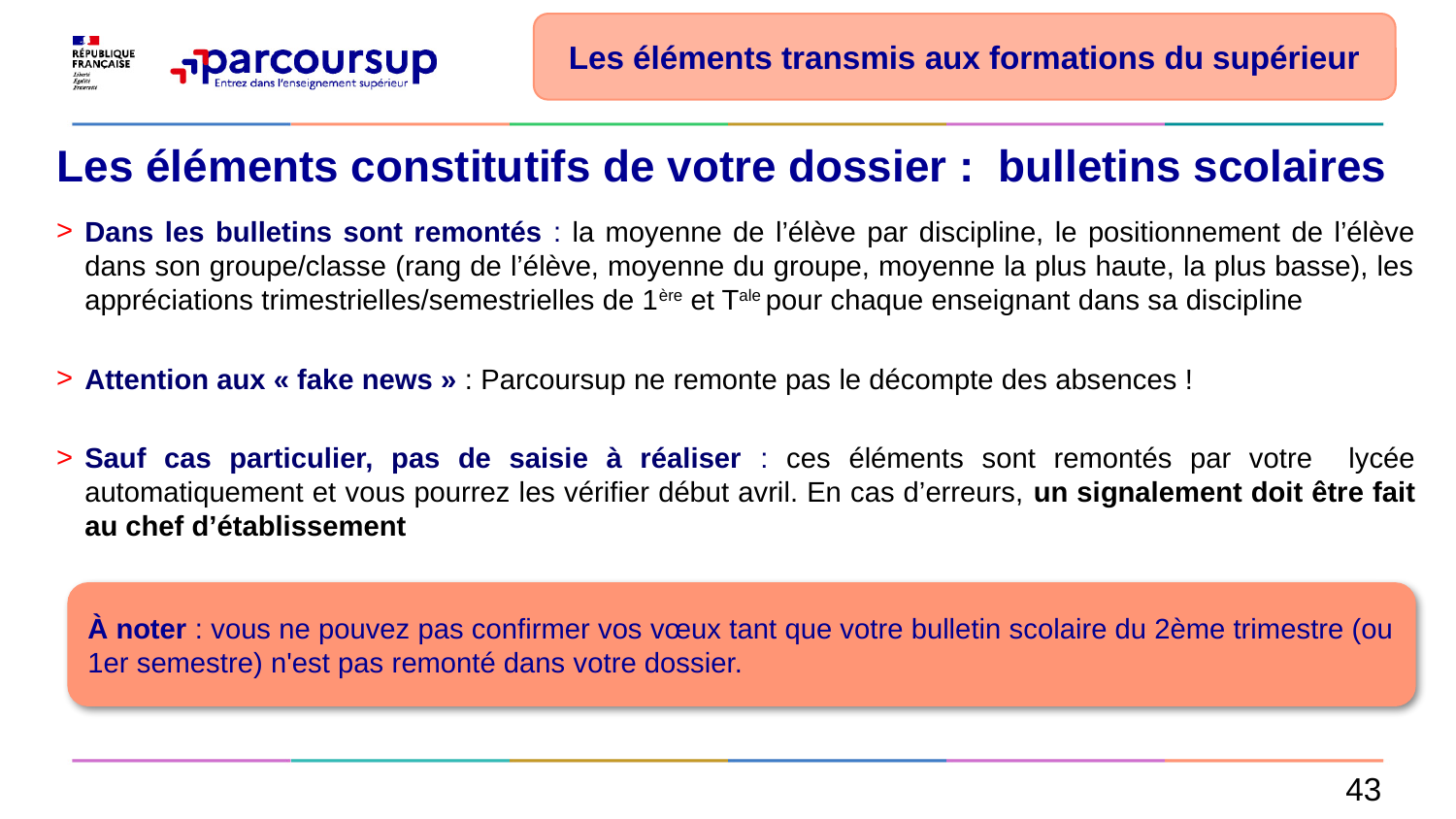

Les éléments transmis aux formations du supérieur
# Les éléments constitutifs de votre dossier :  bulletins scolaires
Dans les bulletins sont remontés : la moyenne de l’élève par discipline, le positionnement de l’élève dans son groupe/classe (rang de l’élève, moyenne du groupe, moyenne la plus haute, la plus basse), les appréciations trimestrielles/semestrielles de 1ère et Tale pour chaque enseignant dans sa discipline

Attention aux « fake news » : Parcoursup ne remonte pas le décompte des absences !

Sauf cas particulier, pas de saisie à réaliser : ces éléments sont remontés par votre  lycée automatiquement et vous pourrez les vérifier début avril. En cas d’erreurs, un signalement doit être fait au chef d’établissement

À noter : vous ne pouvez pas confirmer vos vœux tant que votre bulletin scolaire du 2ème trimestre (ou 1er semestre) n'est pas remonté dans votre dossier.
43